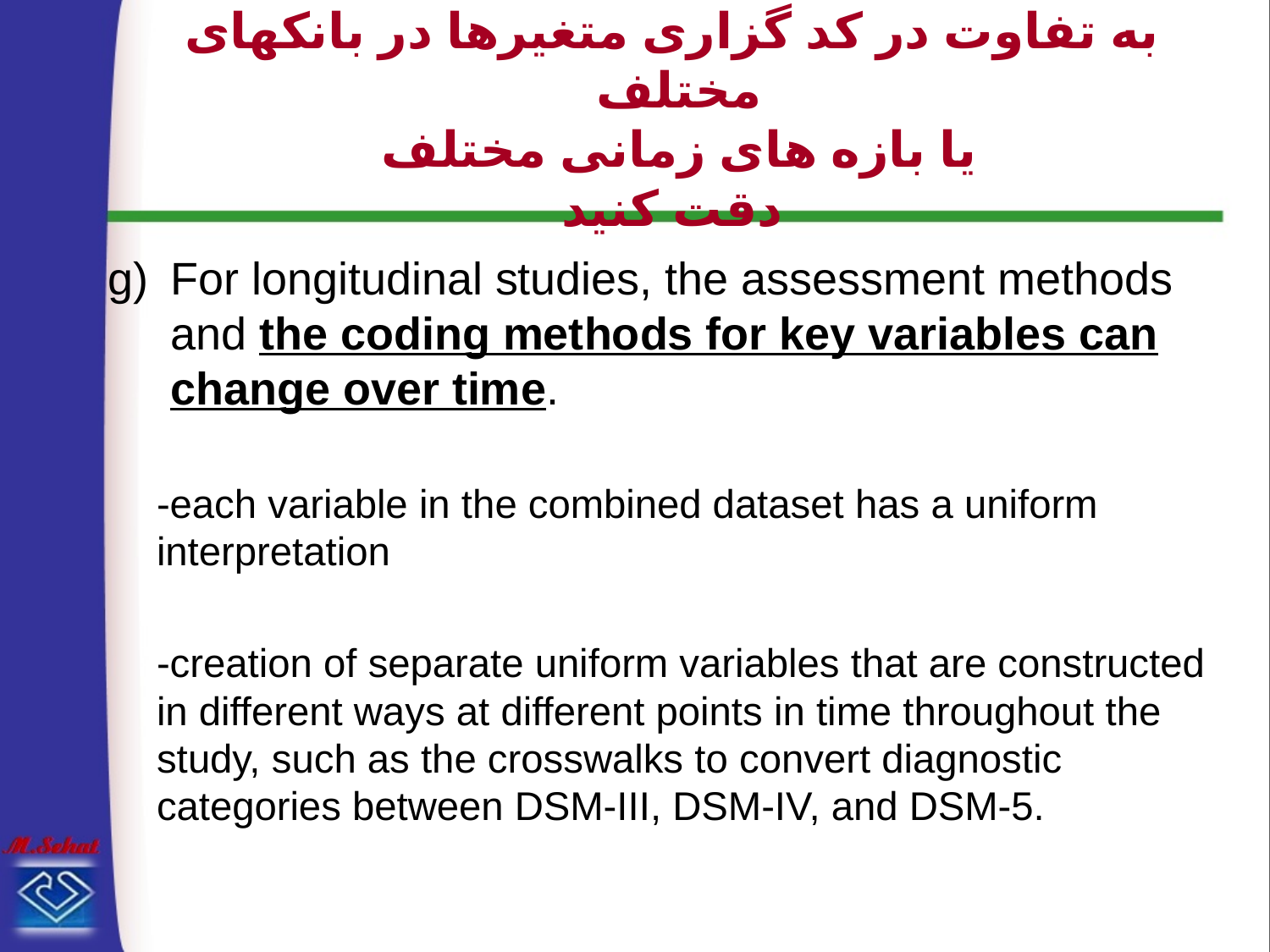

# به تفاوت در کد گزاری متغیرها در بانکهای مختلف یا بازه های زمانی مختلف دقت کنید
For longitudinal studies, the assessment methods and the coding methods for key variables can change over time.

-each variable in the combined dataset has a uniform interpretation

-creation of separate uniform variables that are constructed in different ways at different points in time throughout the study, such as the crosswalks to convert diagnostic categories between DSM-III, DSM-IV, and DSM-5.